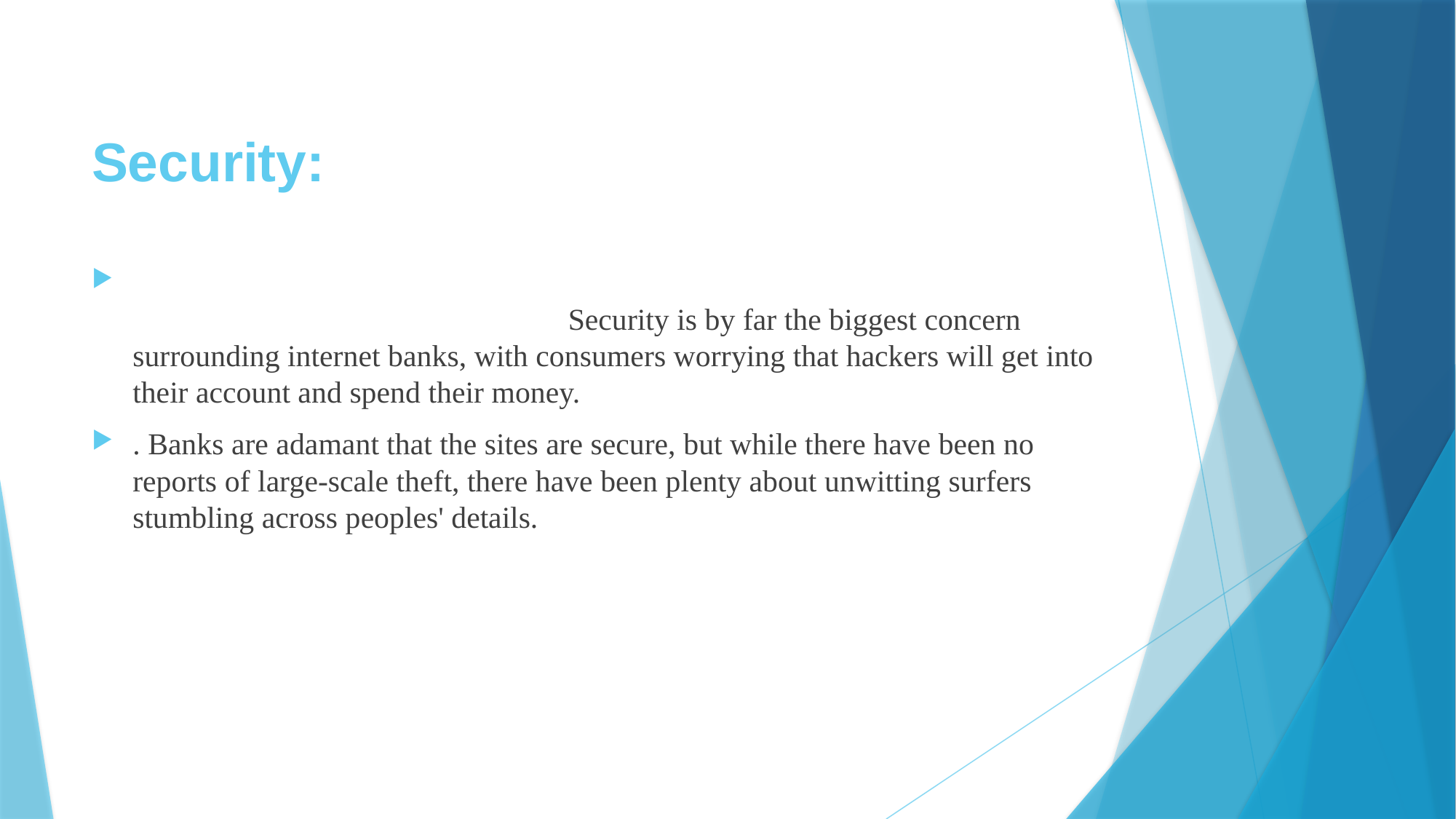

# Security:
                                                                                                                                                                                        Security is by far the biggest concern surrounding internet banks, with consumers worrying that hackers will get into their account and spend their money.
. Banks are adamant that the sites are secure, but while there have been no reports of large-scale theft, there have been plenty about unwitting surfers stumbling across peoples' details.